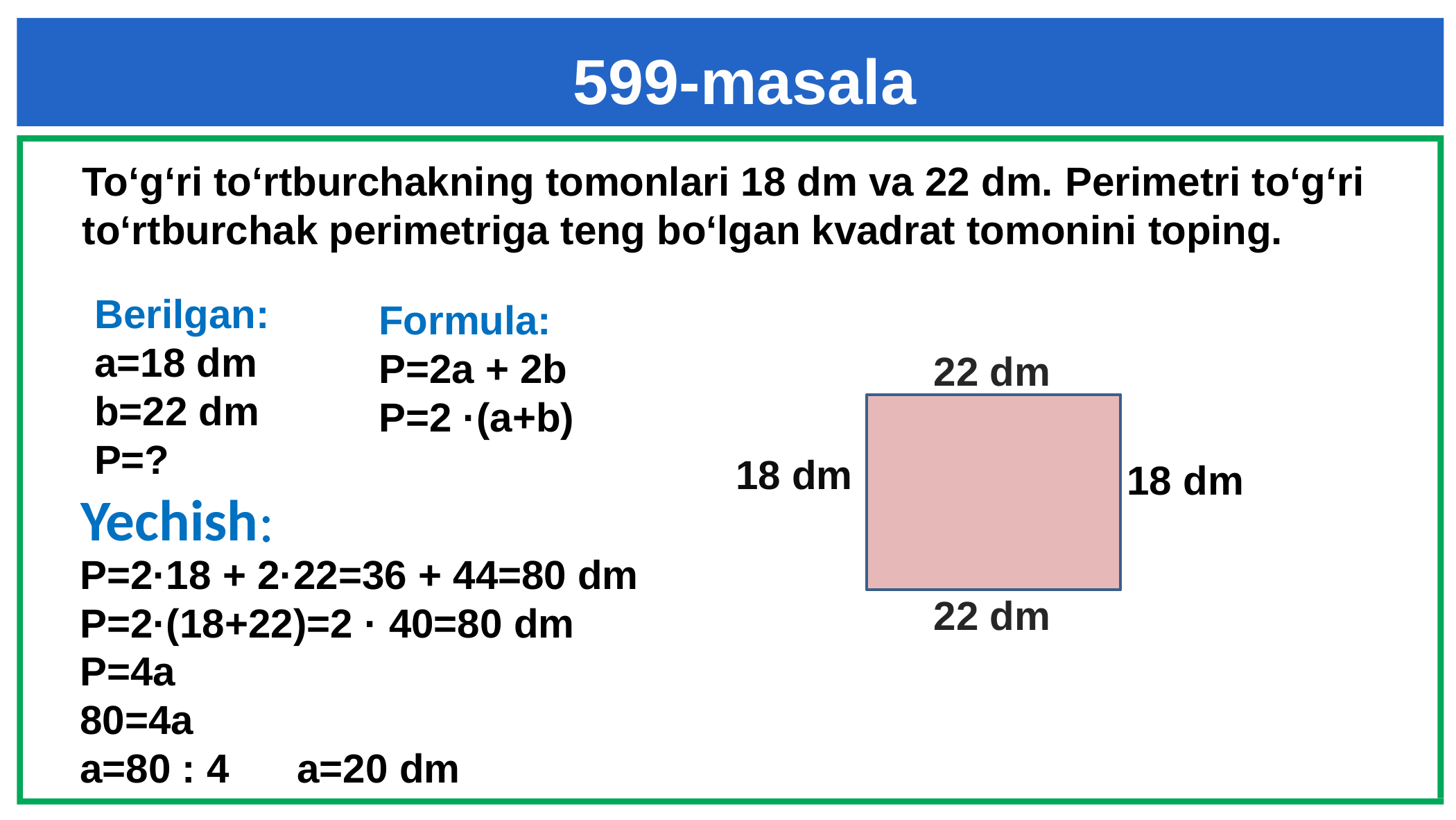

# 599-masala
To‘g‘ri to‘rtburchakning tomonlari 18 dm va 22 dm. Perimetri to‘g‘ri to‘rtburchak perimetriga teng bo‘lgan kvadrat tomonini toping.

Berilgan:
a=18 dm
b=22 dm
P=?
Formula:
P=2a + 2b
P=2 ·(a+b)
22 dm

18 dm
18 dm
Yechish
:
P=2·18 + 2·22=36 + 44=80 dm
P=2·(18+22)=2 · 40=80 dm
P=4a
80=4a
a=80 : 4      a=20 dm
22 dm